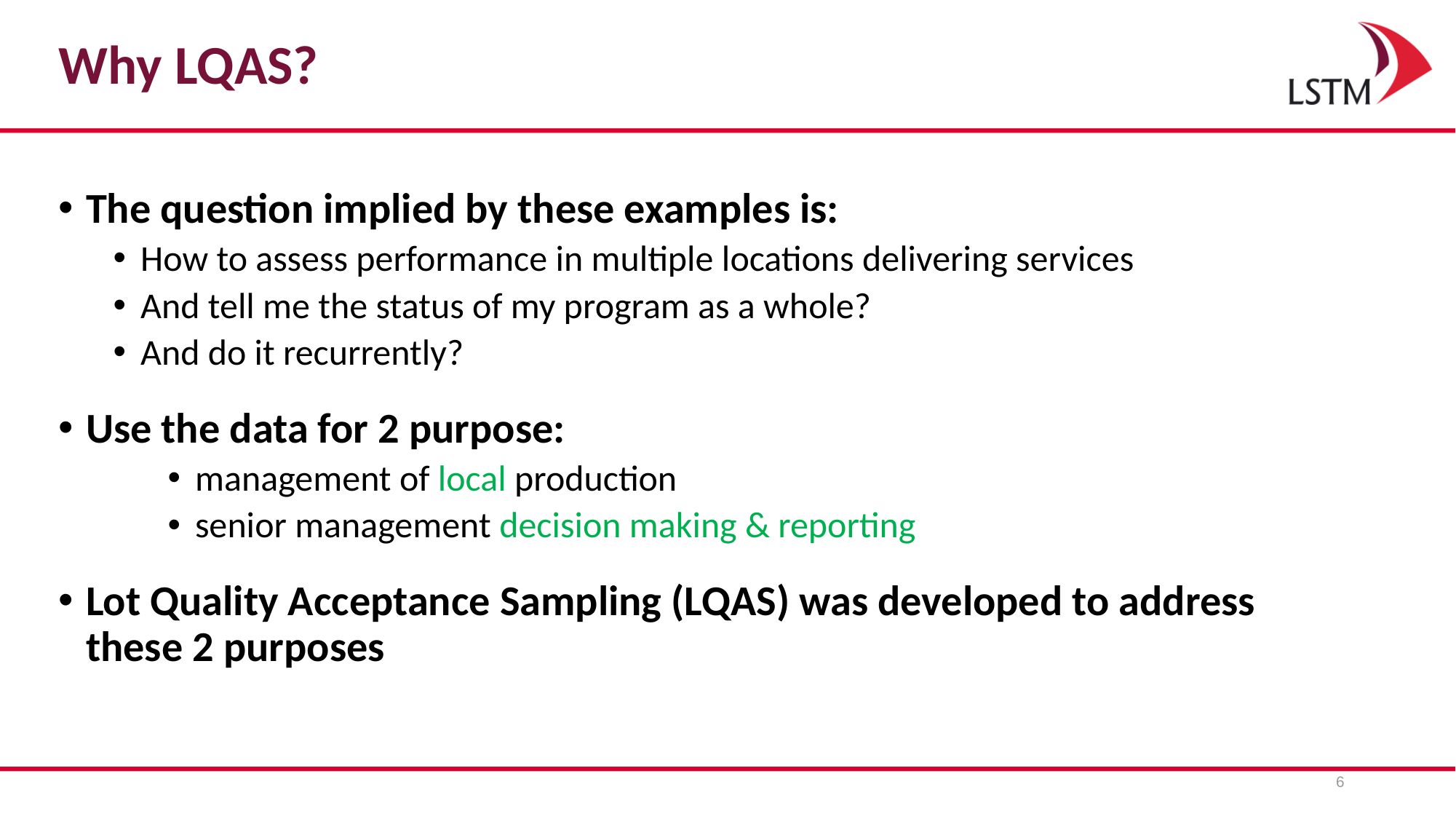

# Why LQAS?
The question implied by these examples is:
How to assess performance in multiple locations delivering services
And tell me the status of my program as a whole?
And do it recurrently?
Use the data for 2 purpose:
management of local production
senior management decision making & reporting
Lot Quality Acceptance Sampling (LQAS) was developed to address these 2 purposes

6